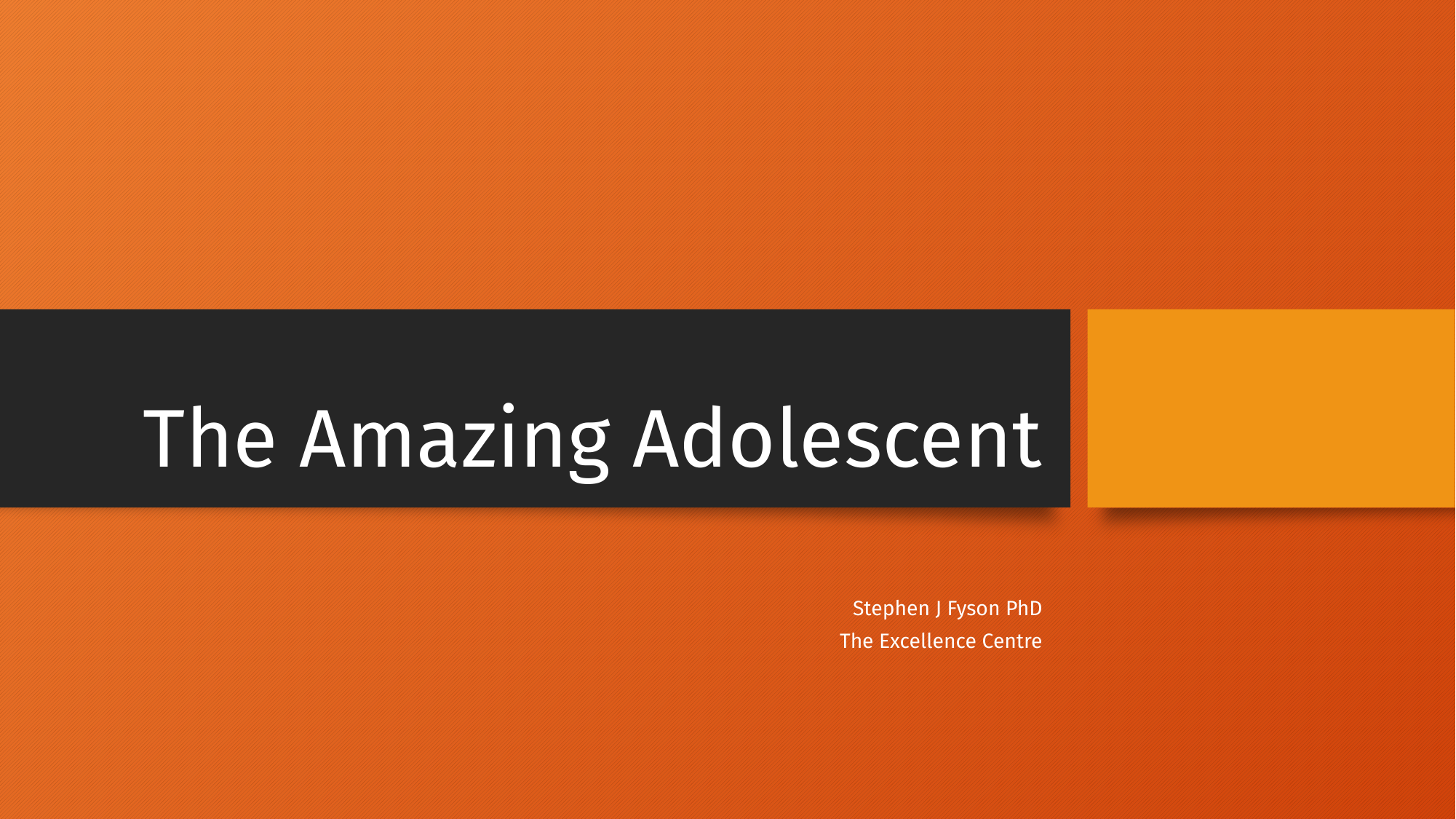

# The Amazing Adolescent

Stephen J Fyson PhD
The Excellence Centre